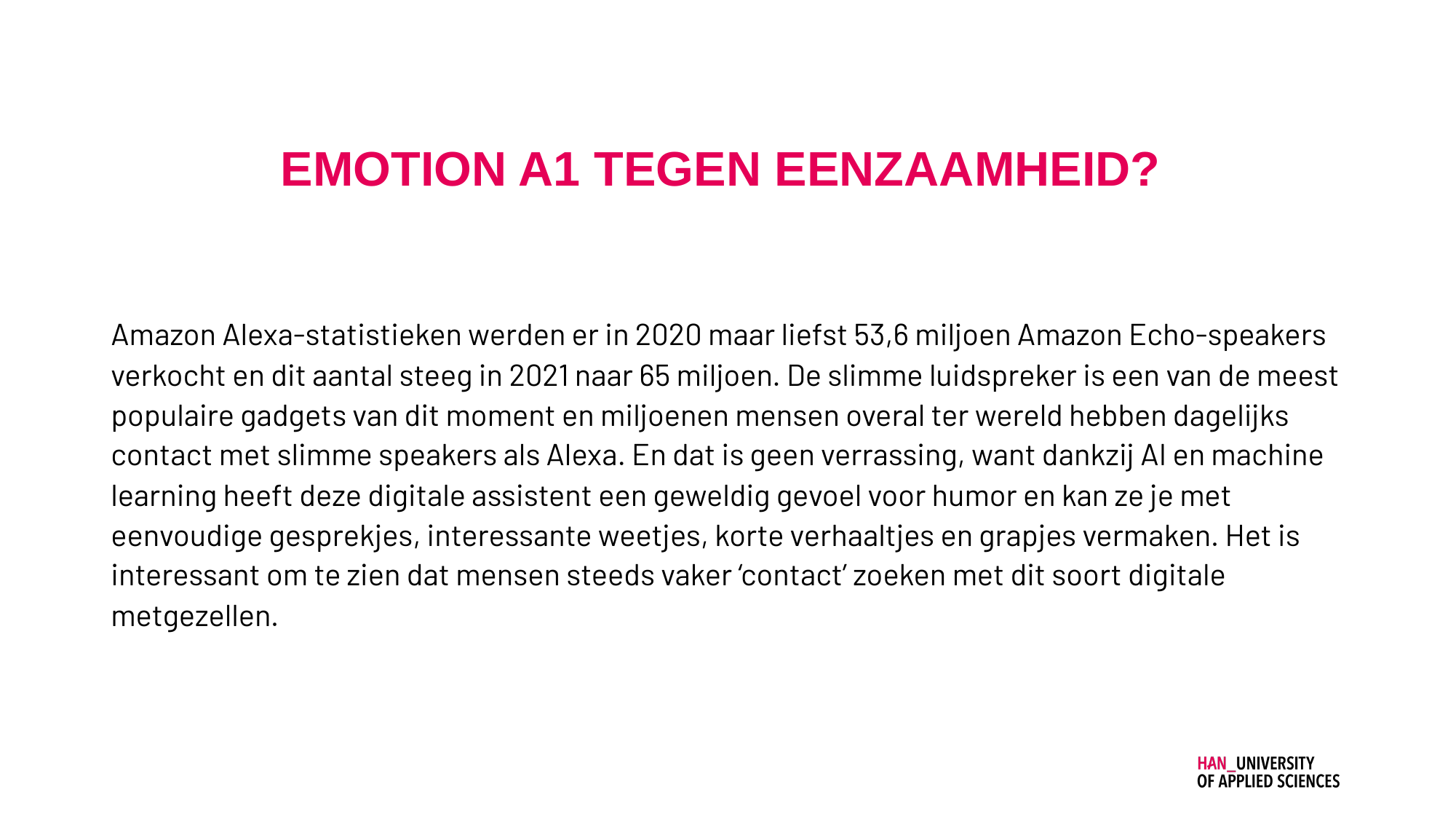

# Emotion A1 tegen eenzaamheid?

Amazon Alexa-statistieken werden er in 2020 maar liefst 53,6 miljoen Amazon Echo-speakers verkocht en dit aantal steeg in 2021 naar 65 miljoen. De slimme luidspreker is een van de meest populaire gadgets van dit moment en miljoenen mensen overal ter wereld hebben dagelijks contact met slimme speakers als Alexa. En dat is geen verrassing, want dankzij AI en machine learning heeft deze digitale assistent een geweldig gevoel voor humor en kan ze je met eenvoudige gesprekjes, interessante weetjes, korte verhaaltjes en grapjes vermaken. Het is interessant om te zien dat mensen steeds vaker ‘contact’ zoeken met dit soort digitale metgezellen.